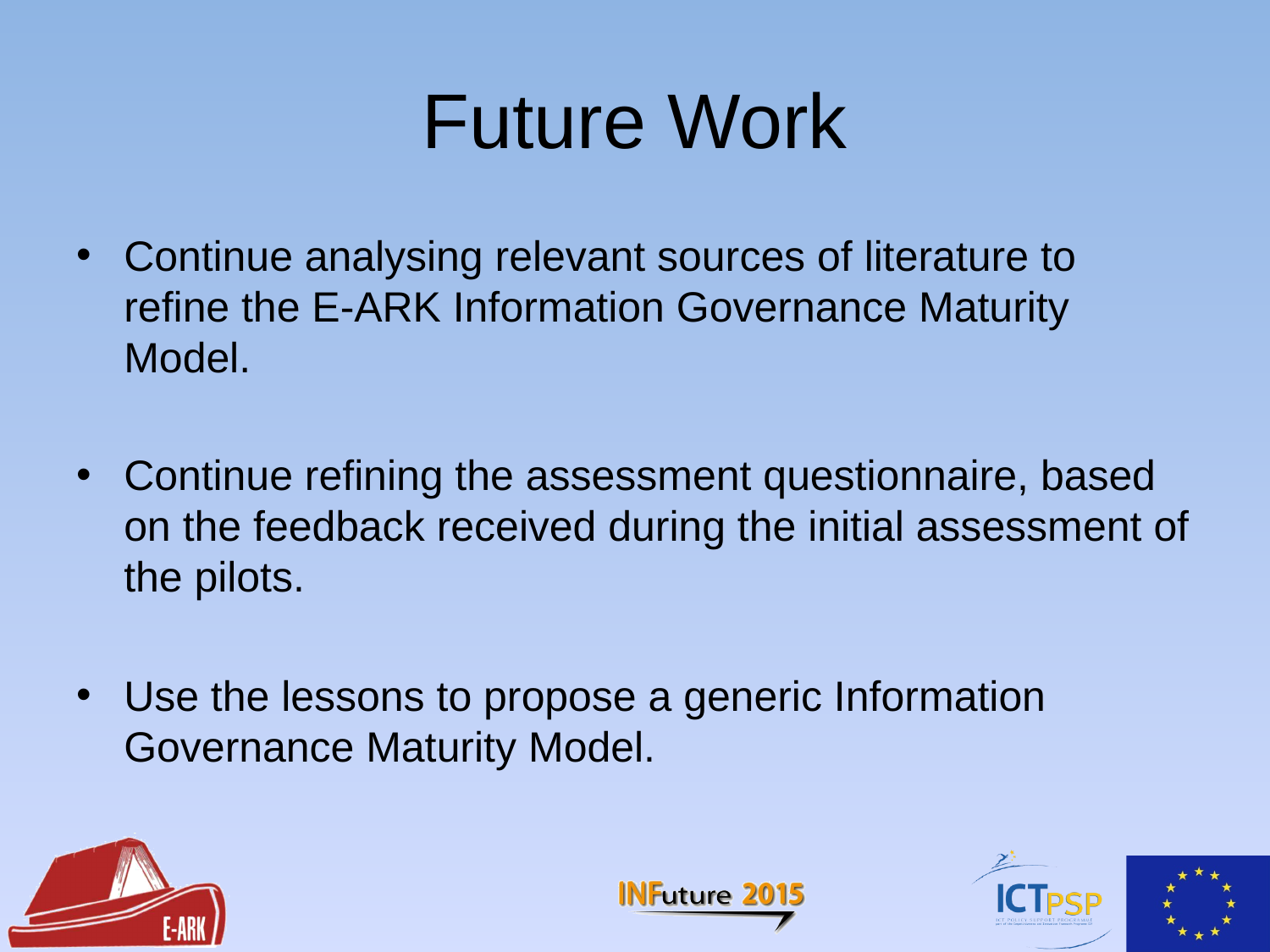

# Future Work
Continue analysing relevant sources of literature to refine the E-ARK Information Governance Maturity Model.

Continue refining the assessment questionnaire, based on the feedback received during the initial assessment of the pilots.

Use the lessons to propose a generic Information Governance Maturity Model.